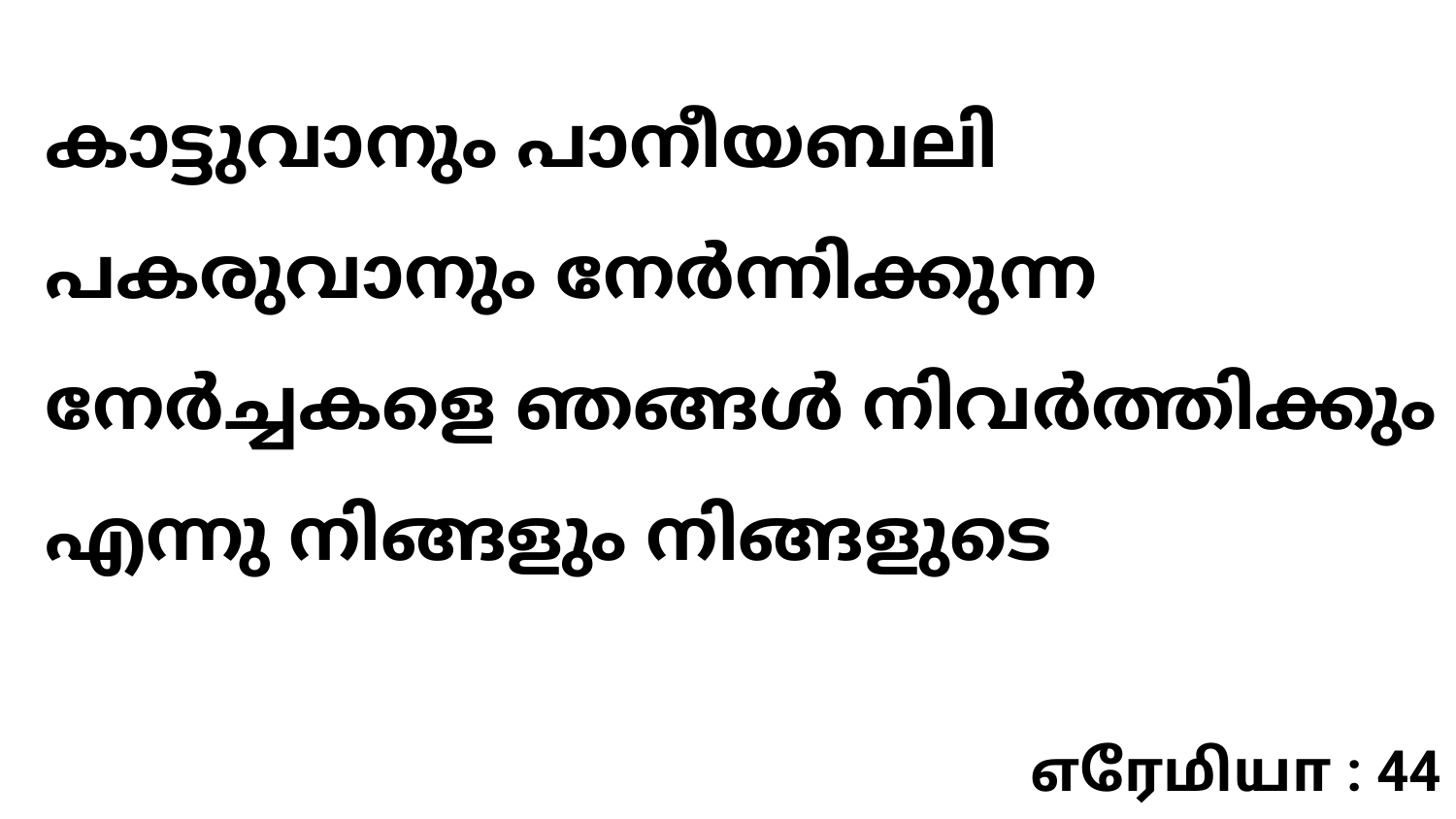

കാട്ടുവാനും പാനീയബലി പകരുവാനും നേർന്നിക്കുന്ന നേർച്ചകളെ ഞങ്ങൾ നിവർത്തിക്കും എന്നു നിങ്ങളും നിങ്ങളുടെ
எரேமியா : 44